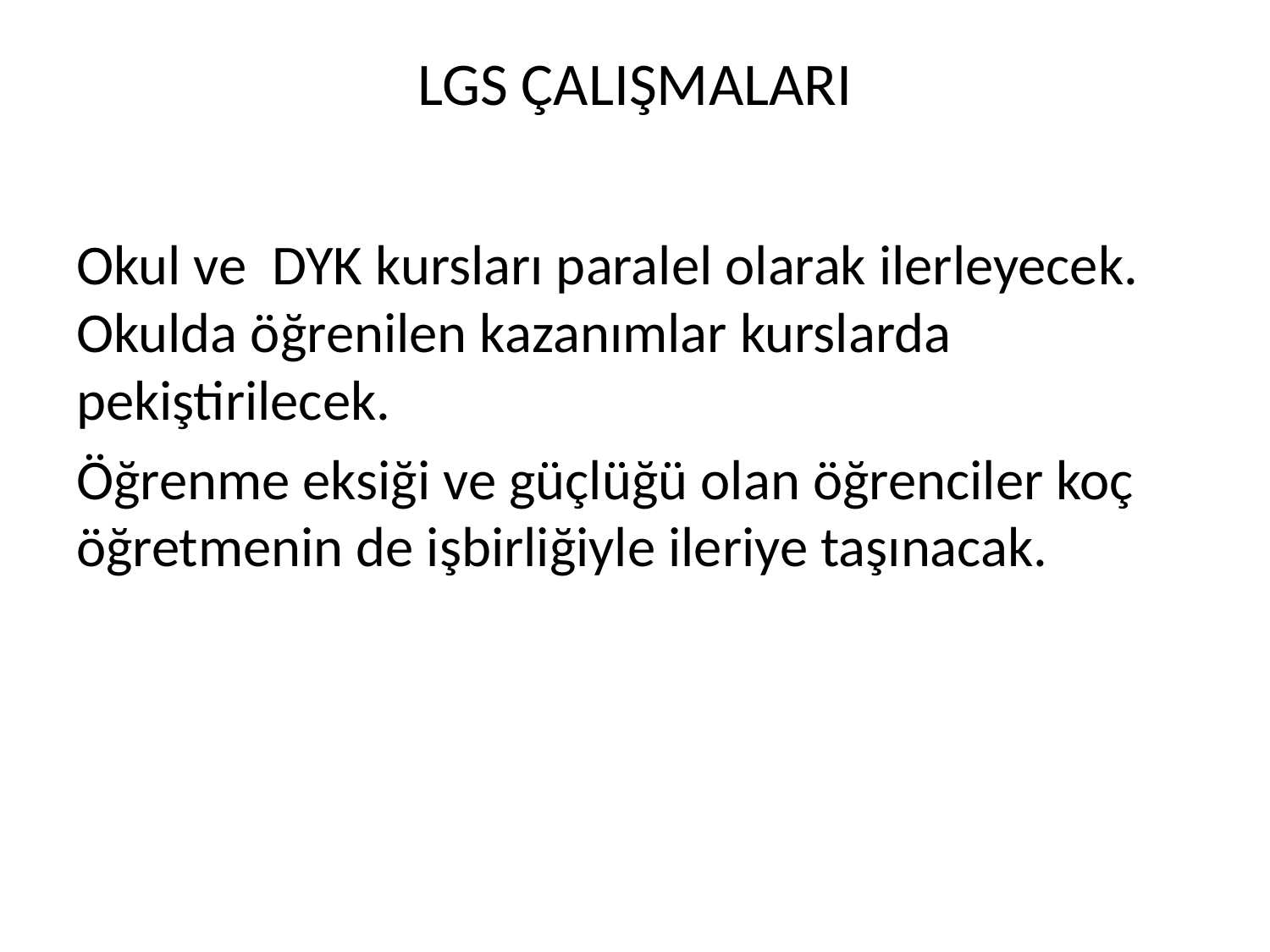

# LGS ÇALIŞMALARI
Okul ve  DYK kursları paralel olarak ilerleyecek. Okulda öğrenilen kazanımlar kurslarda pekiştirilecek.
Öğrenme eksiği ve güçlüğü olan öğrenciler koç öğretmenin de işbirliğiyle ileriye taşınacak.